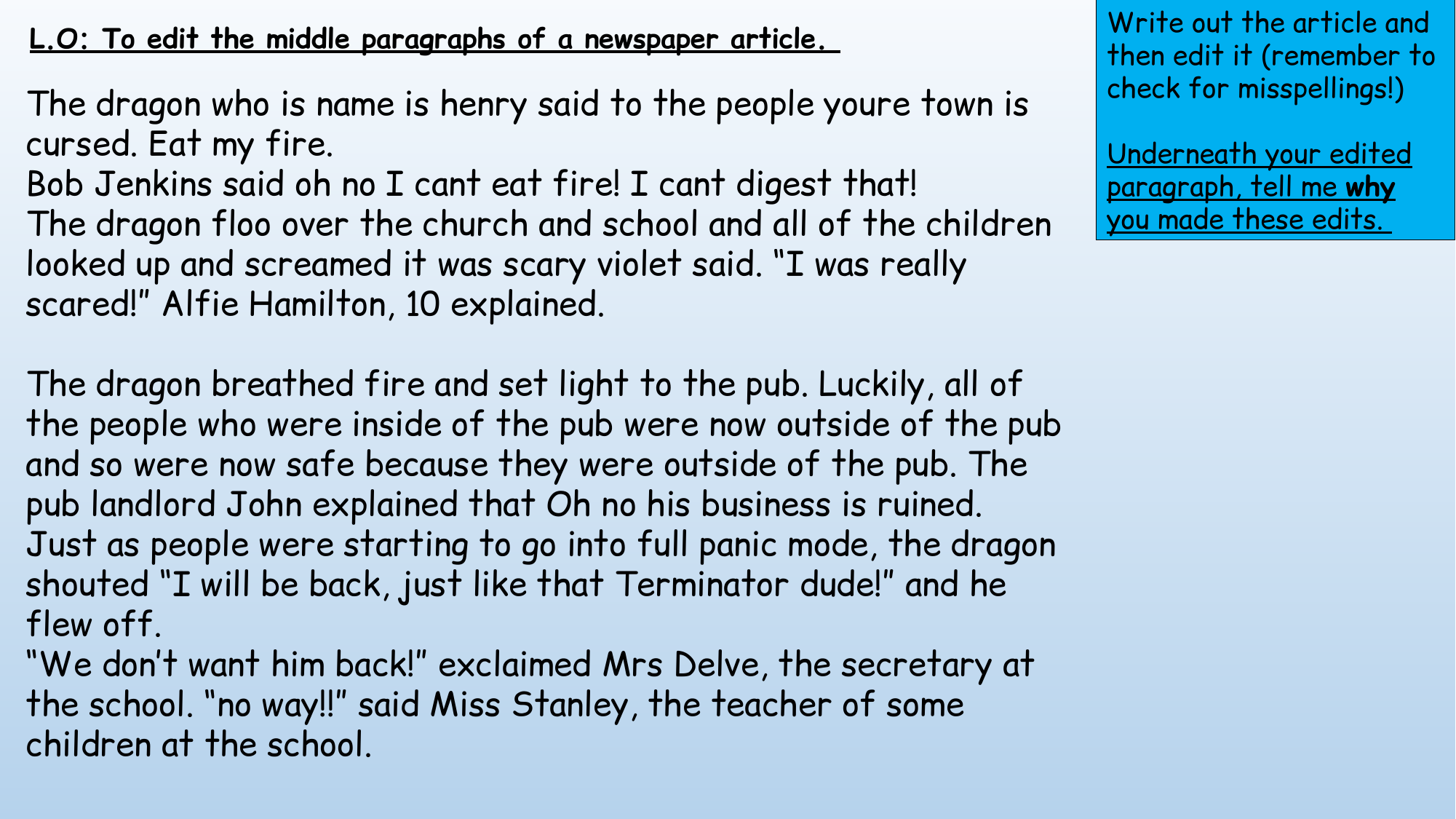

Write out the article and then edit it (remember to check for misspellings!)

Underneath your edited paragraph, tell me why you made these edits.
L.O: To edit the middle paragraphs of a newspaper article.
The dragon who is name is henry said to the people youre town is cursed. Eat my fire.
Bob Jenkins said oh no I cant eat fire! I cant digest that!
The dragon floo over the church and school and all of the children looked up and screamed it was scary violet said. “I was really scared!” Alfie Hamilton, 10 explained.

The dragon breathed fire and set light to the pub. Luckily, all of the people who were inside of the pub were now outside of the pub and so were now safe because they were outside of the pub. The pub landlord John explained that Oh no his business is ruined. Just as people were starting to go into full panic mode, the dragon shouted “I will be back, just like that Terminator dude!” and he flew off.
“We don’t want him back!” exclaimed Mrs Delve, the secretary at the school. “no way!!” said Miss Stanley, the teacher of some children at the school.